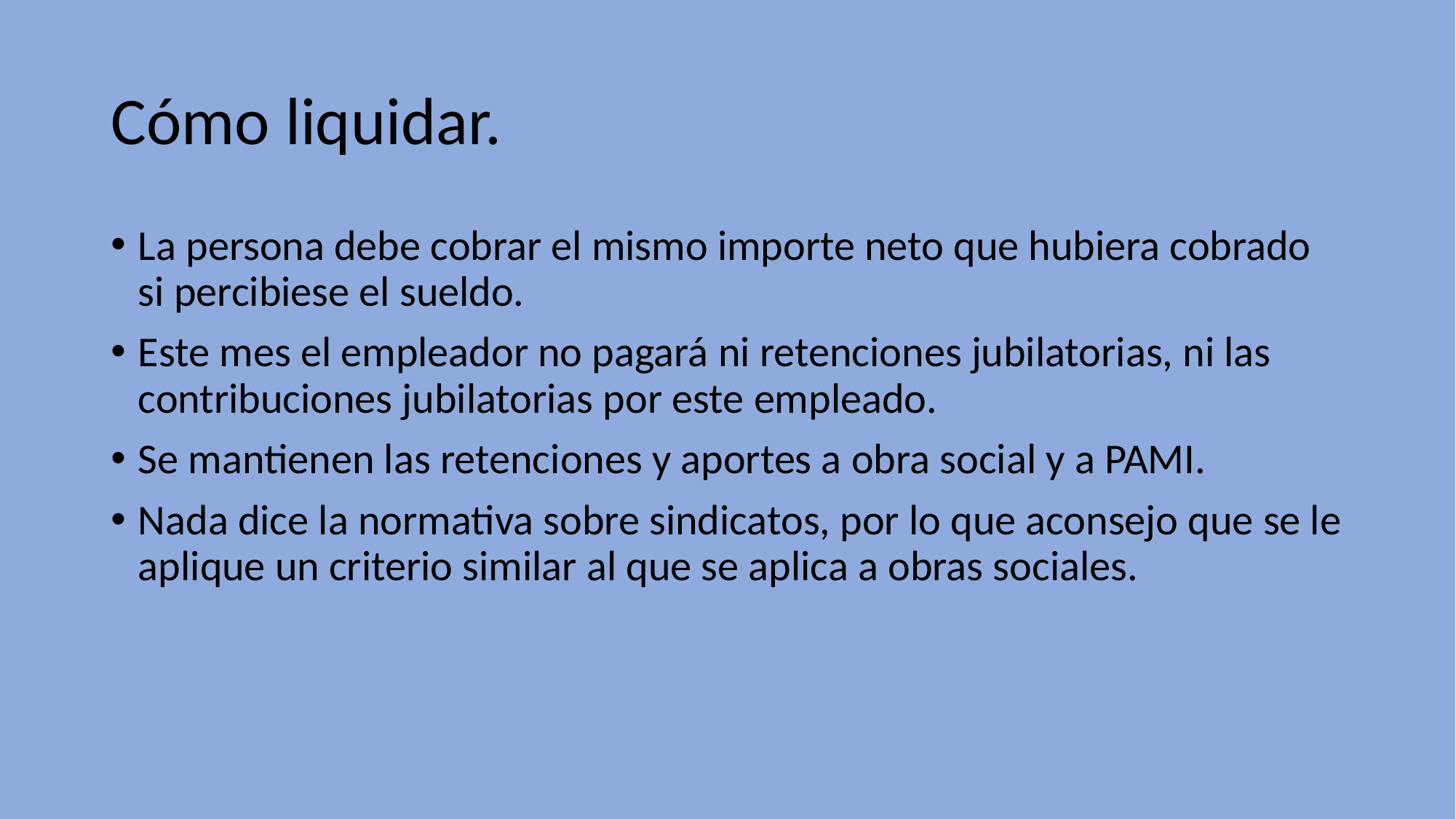

# Cómo liquidar.
La persona debe cobrar el mismo importe neto que hubiera cobrado si percibiese el sueldo.
Este mes el empleador no pagará ni retenciones jubilatorias, ni las contribuciones jubilatorias por este empleado.
Se mantienen las retenciones y aportes a obra social y a PAMI.
Nada dice la normativa sobre sindicatos, por lo que aconsejo que se le aplique un criterio similar al que se aplica a obras sociales.